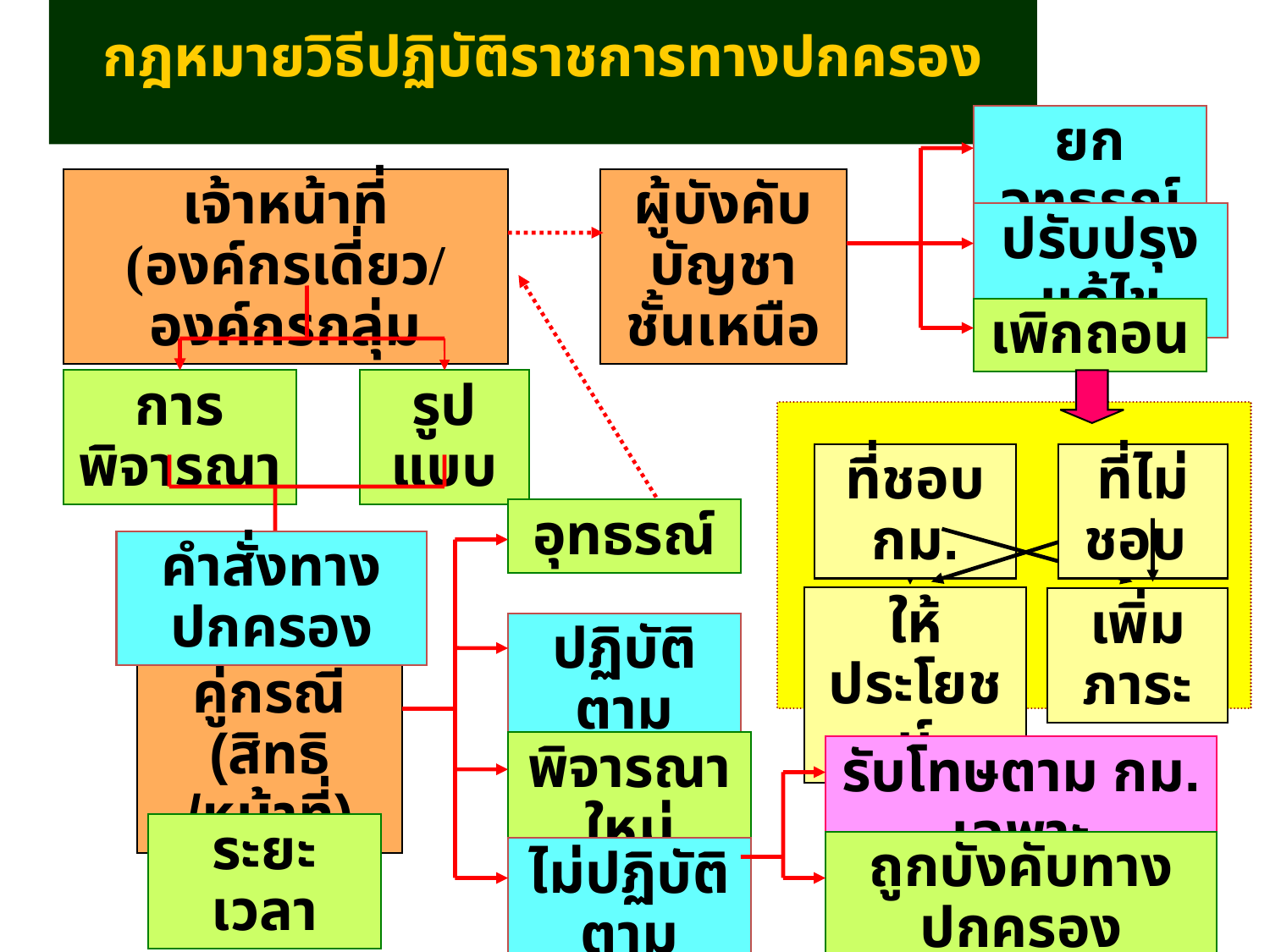

# กฎหมายวิธีปฏิบัติราชการทางปกครอง
ยกอุทธรณ์

เจ้าหน้าที่
(องค์กรเดี่ยว/องค์กรกลุ่ม
ผู้บังคับบัญชา
ชั้นเหนือ
ปรับปรุงแก้ไข

เพิกถอน

การพิจารณา
รูปแบบ

ที่ชอบ กม.
ที่ไม่ชอบ

อุทธรณ์

คำสั่งทางปกครอง

ให้ประโยชน์
เพิ่มภาระ
ปฏิบัติตาม

คู่กรณี
(สิทธิ /หน้าที่)

พิจารณาใหม่
รับโทษตาม กม. เฉพาะ

ระยะเวลา
ถูกบังคับทางปกครอง
ไม่ปฏิบัติตาม